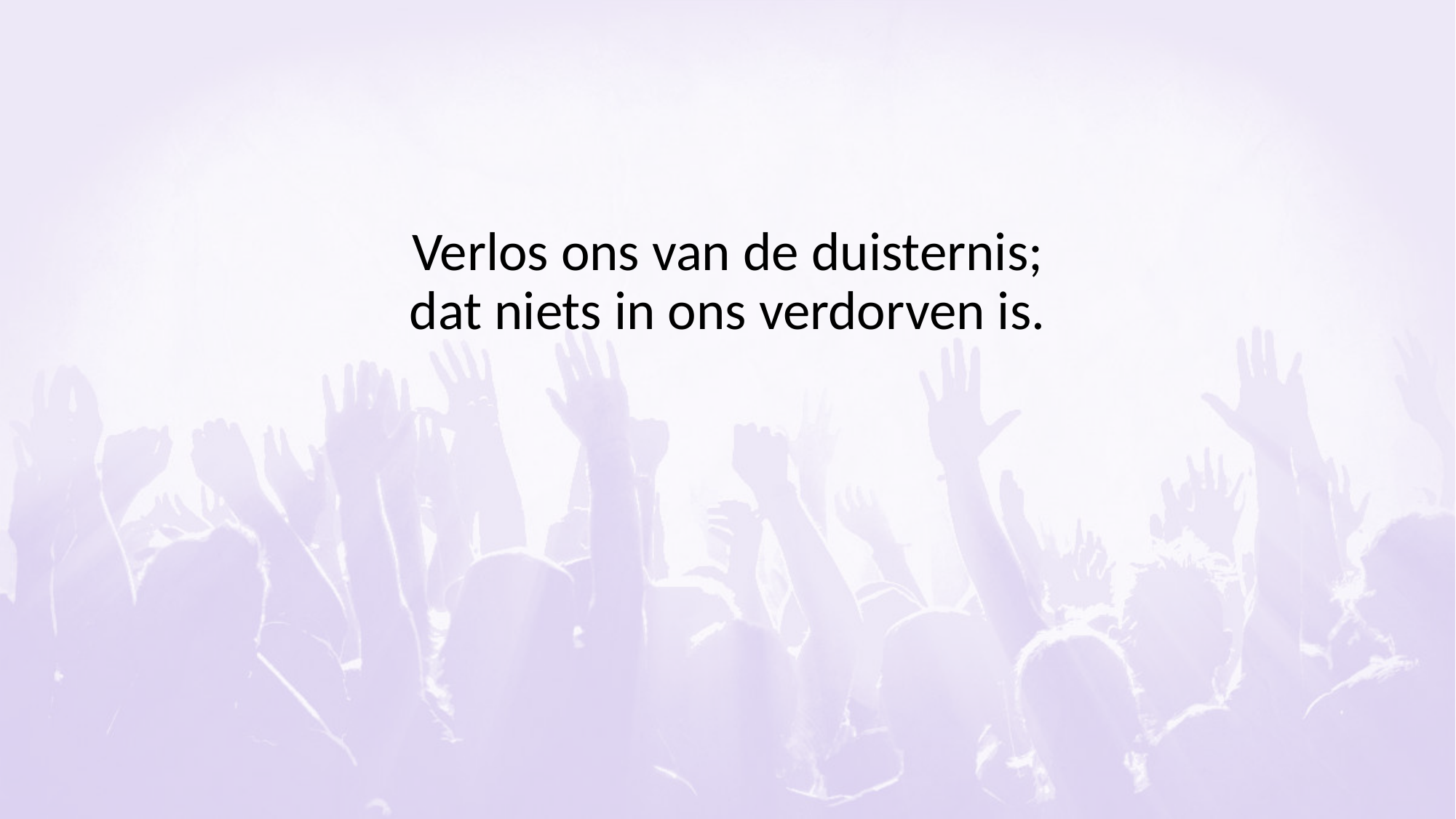

#
Verlos ons van de duisternis;
dat niets in ons verdorven is.